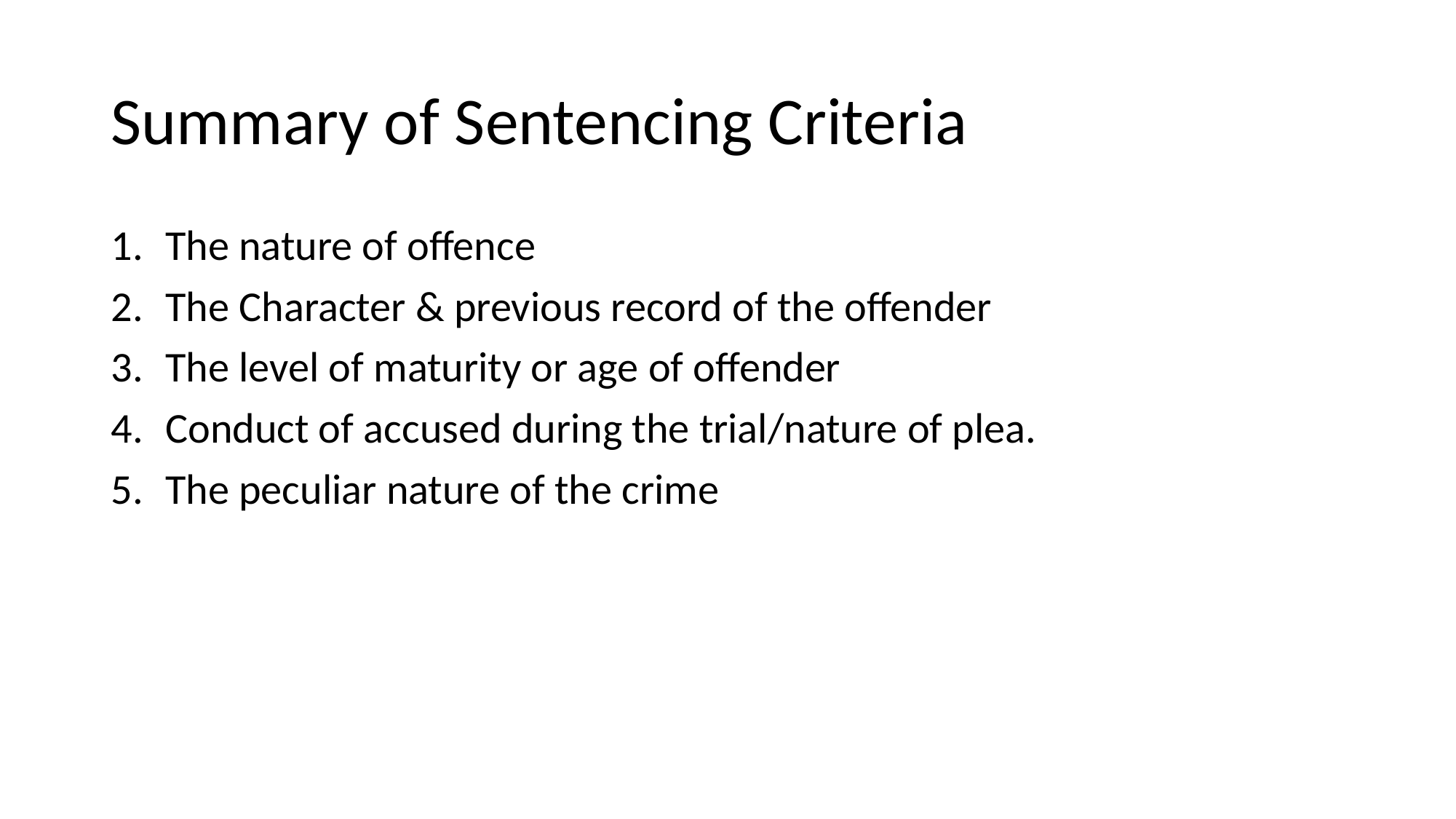

# Summary of Sentencing Criteria
The nature of offence
The Character & previous record of the offender
The level of maturity or age of offender
Conduct of accused during the trial/nature of plea.
The peculiar nature of the crime